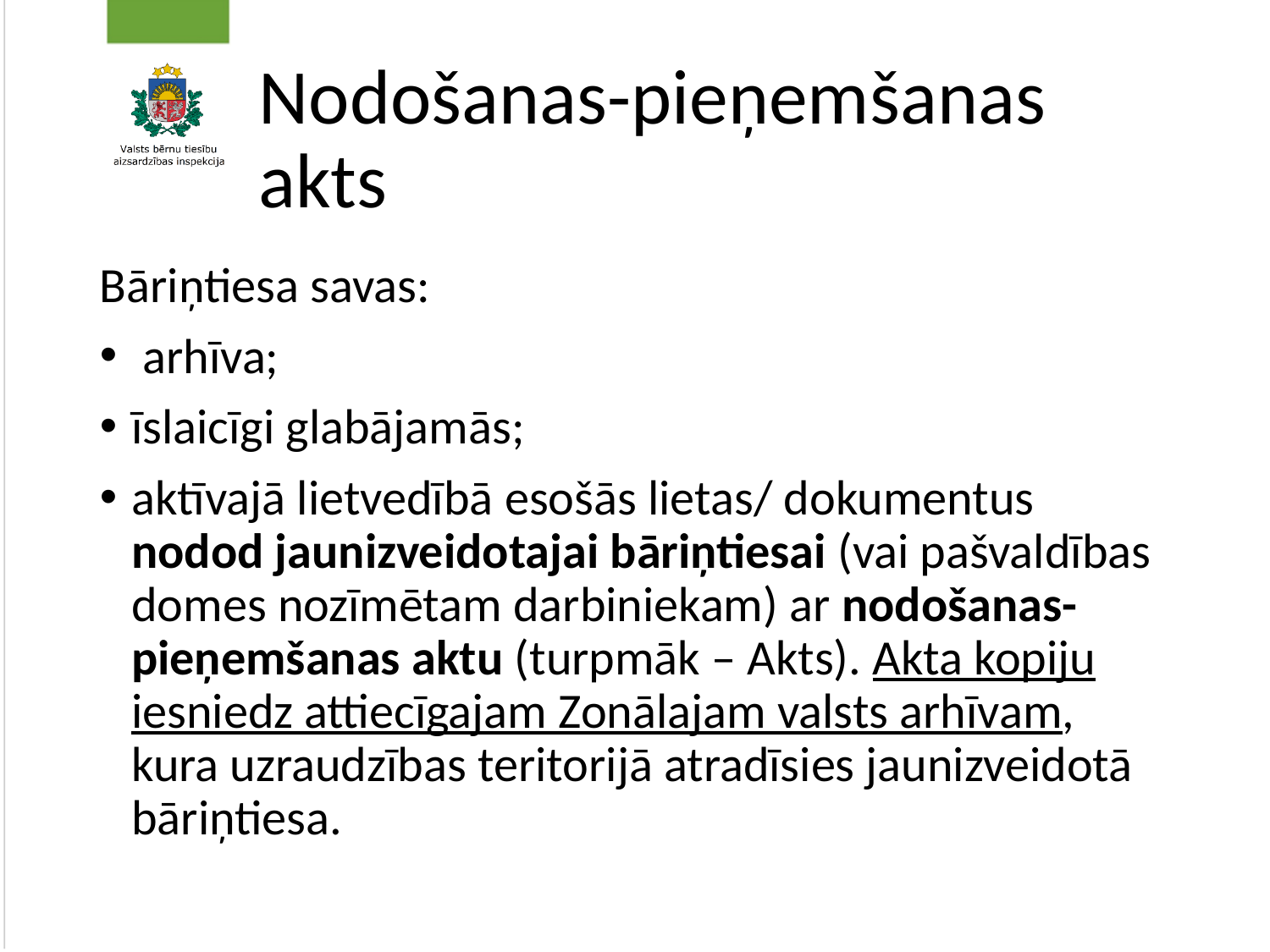

# Nodošanas-pieņemšanas akts
Bāriņtiesa savas:
 arhīva;
īslaicīgi glabājamās;
aktīvajā lietvedībā esošās lietas/ dokumentus nodod jaunizveidotajai bāriņtiesai (vai pašvaldības domes nozīmētam darbiniekam) ar nodošanas-pieņemšanas aktu (turpmāk – Akts). Akta kopiju iesniedz attiecīgajam Zonālajam valsts arhīvam, kura uzraudzības teritorijā atradīsies jaunizveidotā bāriņtiesa.